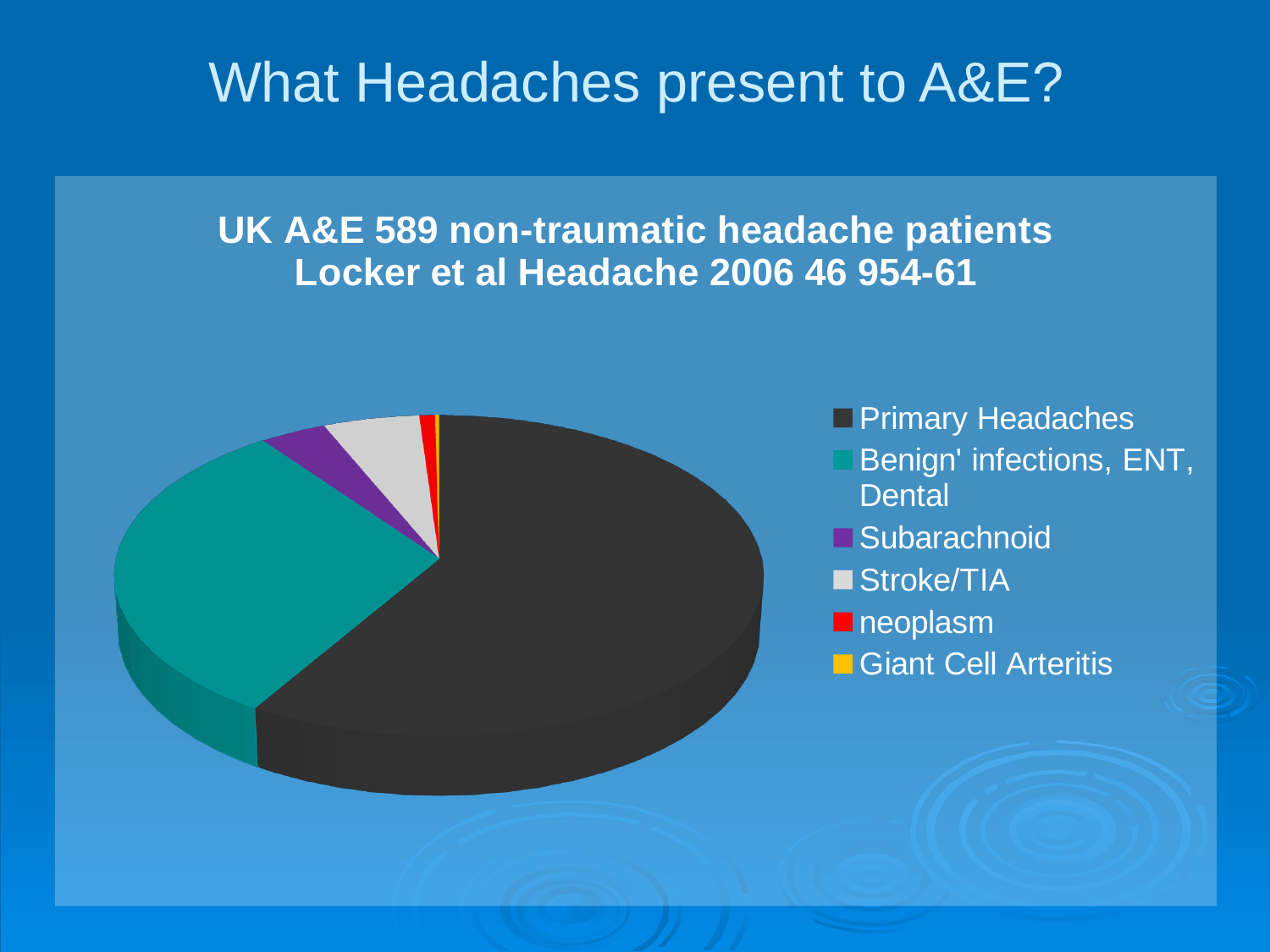

# What Headaches present to A&E?

[unsupported chart]